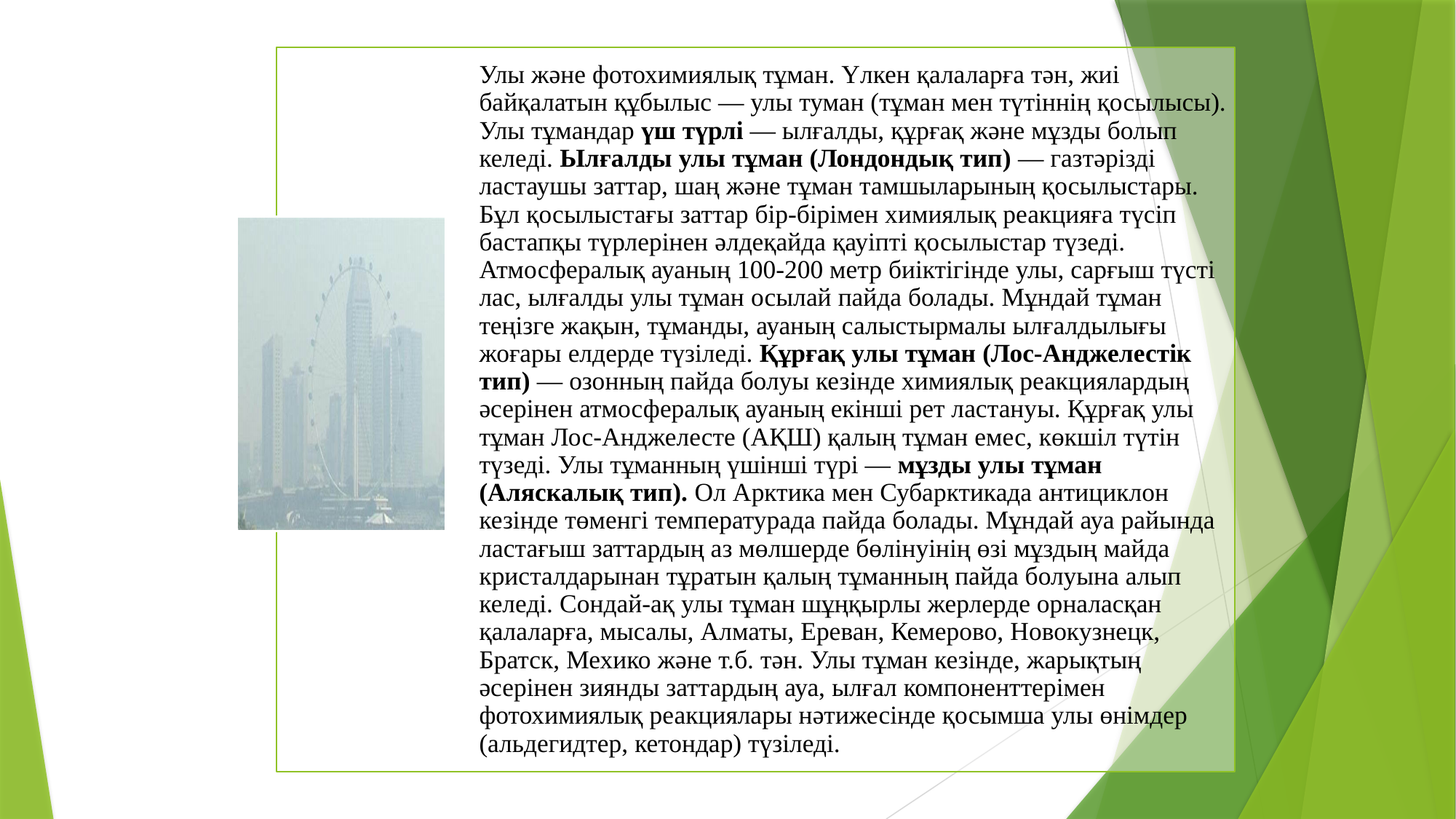

Улы және фотохимиялық тұман. Үлкен қалаларға тән, жиі байқалатын құбылыс — улы туман (тұман мен түтіннің қосылысы). Улы тұмандар үш түрлі — ылғалды, құрғақ және мұзды болып келеді. Ылғалды улы тұман (Лондондық тип) — газтәрізді ластаушы заттар, шаң және тұман тамшыларының қосылыстары. Бұл қосылыстағы заттар бір-бірімен химиялық реакцияға түсіп бастапқы түрлерінен әлдеқайда қауіпті қосылыстар түзеді. Атмосфералық ауаның 100-200 метр биіктігінде улы, сарғыш түсті лас, ылғалды улы тұман осылай пайда болады. Мұндай тұман теңізге жақын, тұманды, ауаның салыстырмалы ылғалдылығы жоғары елдерде түзіледі. Құрғақ улы тұман (Лос-Анджелестік тип) — озонның пайда болуы кезінде химиялық реакциялардың әсерінен атмосфералық ауаның екінші рет ластануы. Құрғақ улы тұман Лос-Анджелесте (АҚШ) қалың тұман емес, көкшіл түтін түзеді. Улы тұманның үшінші түрі — мұзды улы тұман (Аляскалық тип). Ол Арктика мен Субарктикада антициклон кезінде төменгі температурада пайда болады. Мұндай ауа райында ластағыш заттардың аз мөлшерде бөлінуінің өзі мұздың майда кристалдарынан тұратын қалың тұманның пайда болуына алып келеді. Сондай-ақ улы тұман шұңқырлы жерлерде орналасқан қалаларға, мысалы, Алматы, Ереван, Кемерово, Новокузнецк, Братск, Мехико және т.б. тән. Улы тұман кезінде, жарықтың әсерінен зиянды заттардың ауа, ылғал компоненттерімен фотохимиялық реакциялары нәтижесінде қосымша улы өнімдер (альдегидтер, кетондар) түзіледі.